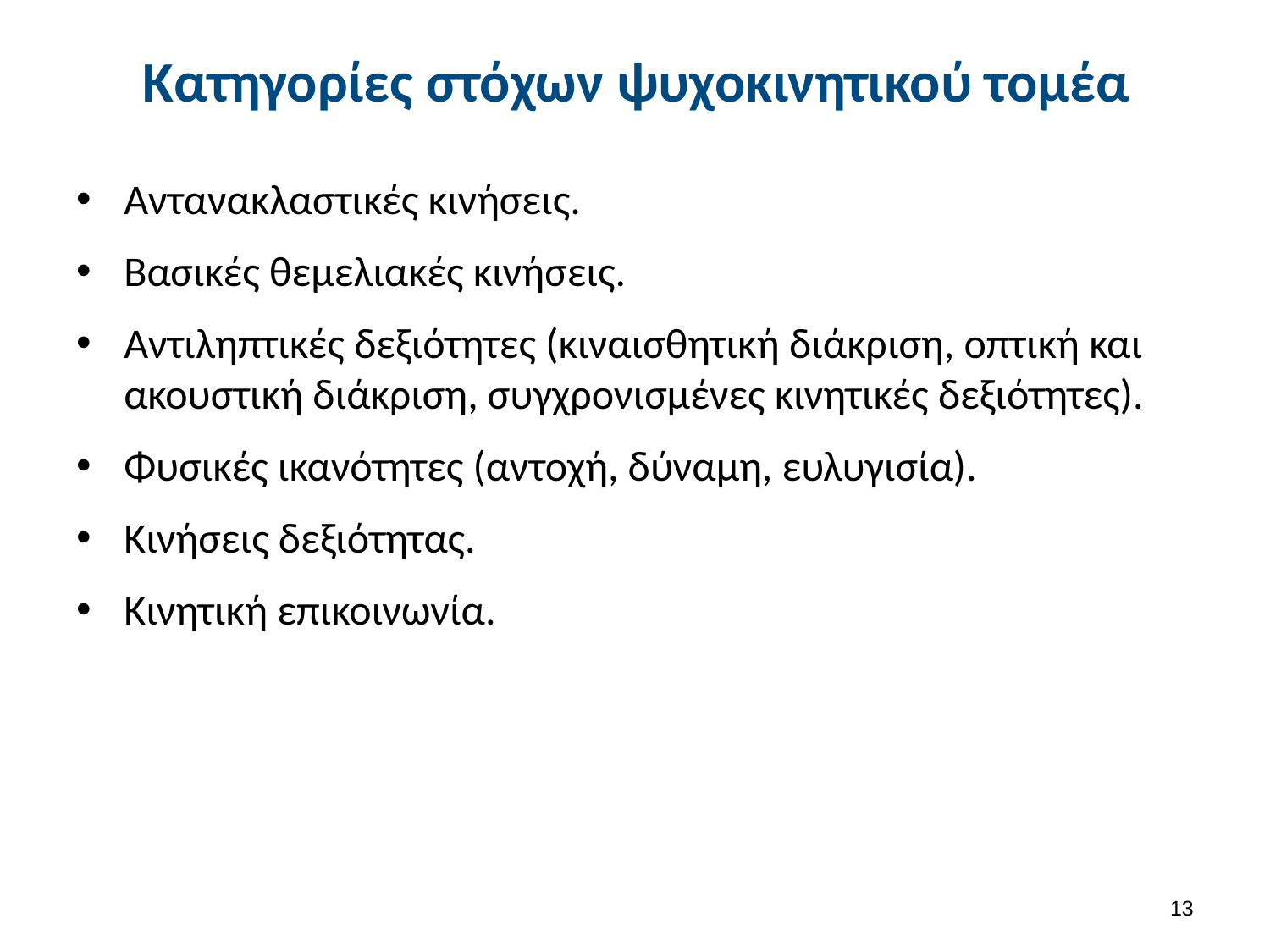

# Κατηγορίες στόχων ψυχοκινητικού τομέα
Αντανακλαστικές κινήσεις.
Βασικές θεμελιακές κινήσεις.
Αντιληπτικές δεξιότητες (κιναισθητική διάκριση, οπτική και ακουστική διάκριση, συγχρονισμένες κινητικές δεξιότητες).
Φυσικές ικανότητες (αντοχή, δύναμη, ευλυγισία).
Κινήσεις δεξιότητας.
Κινητική επικοινωνία.

13